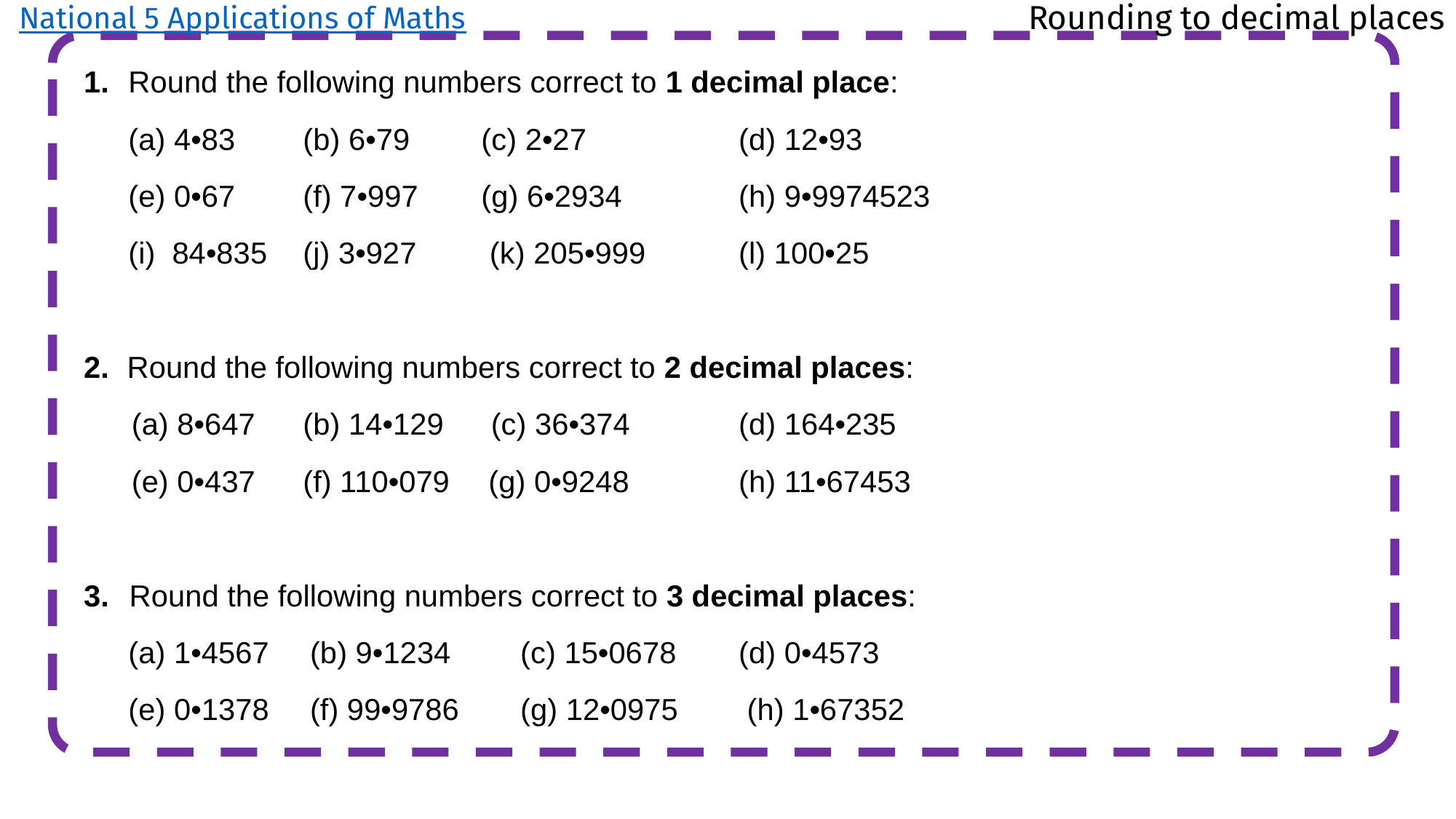

Rounding to decimal places
National 5 Applications of Maths

1. 	Round the following numbers correct to 1 decimal place:
	(a) 4•83	(b) 6•79	(c) 2•27		(d) 12•93
	(e) 0•67	(f) 7•997	(g) 6•2934		(h) 9•9974523
	(i)  84•835	(j) 3•927	 (k) 205•999	(l) 100•25

2. 	Round the following numbers correct to 2 decimal places:
 	(a) 8•647	(b) 14•129	 (c) 36•374		(d) 164•235
	(e) 0•437	(f) 110•079	(g) 0•9248	 	(h) 11•67453

3.	Round the following numbers correct to 3 decimal places:
	(a) 1•4567	 (b) 9•1234		(c) 15•0678	(d) 0•4573
	(e) 0•1378	 (f) 99•9786		(g) 12•0975	 (h) 1•67352